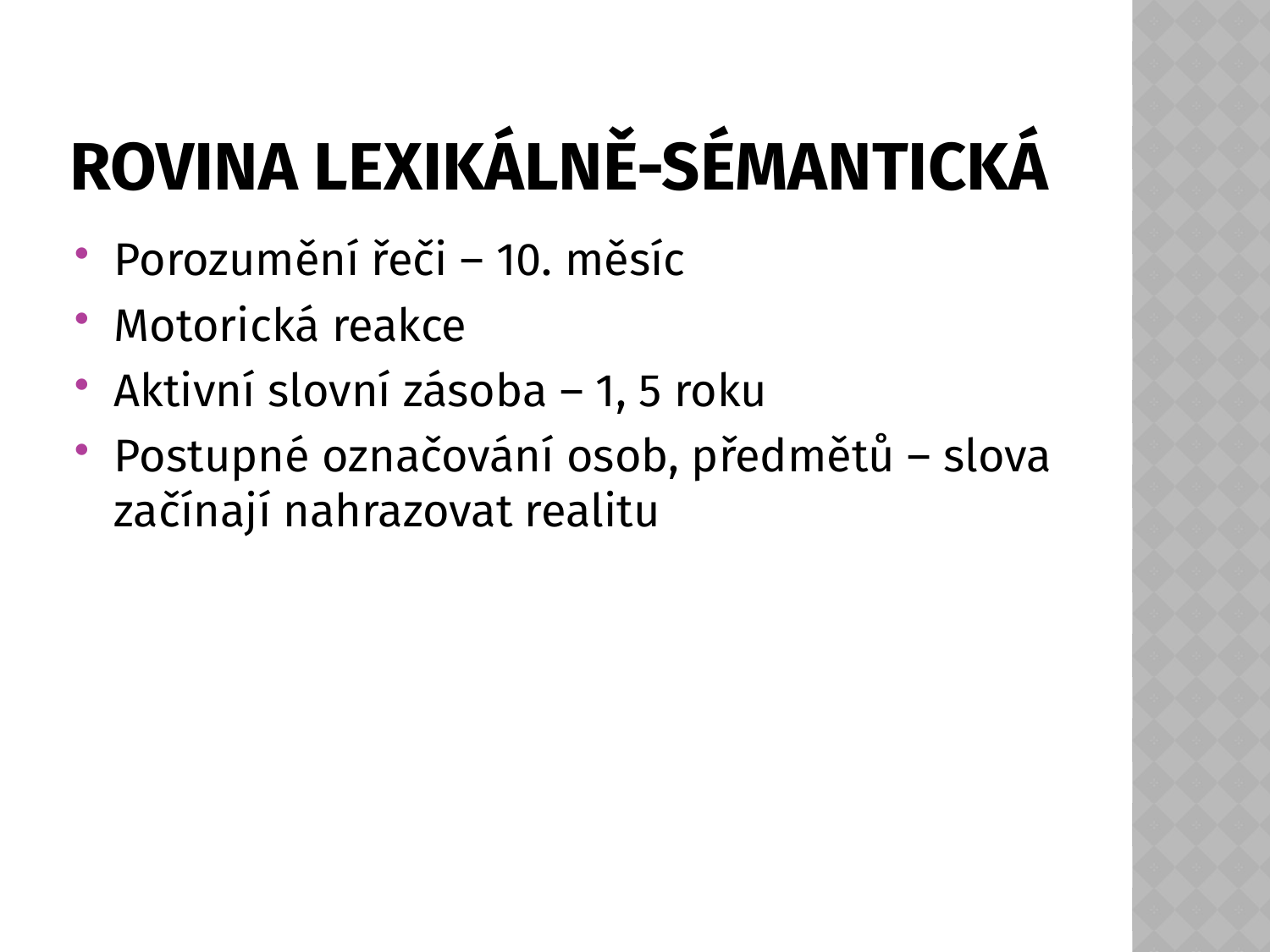

# Rovina lexikálně-sémantická
Porozumění řeči – 10. měsíc
Motorická reakce
Aktivní slovní zásoba – 1, 5 roku
Postupné označování osob, předmětů – slova začínají nahrazovat realitu